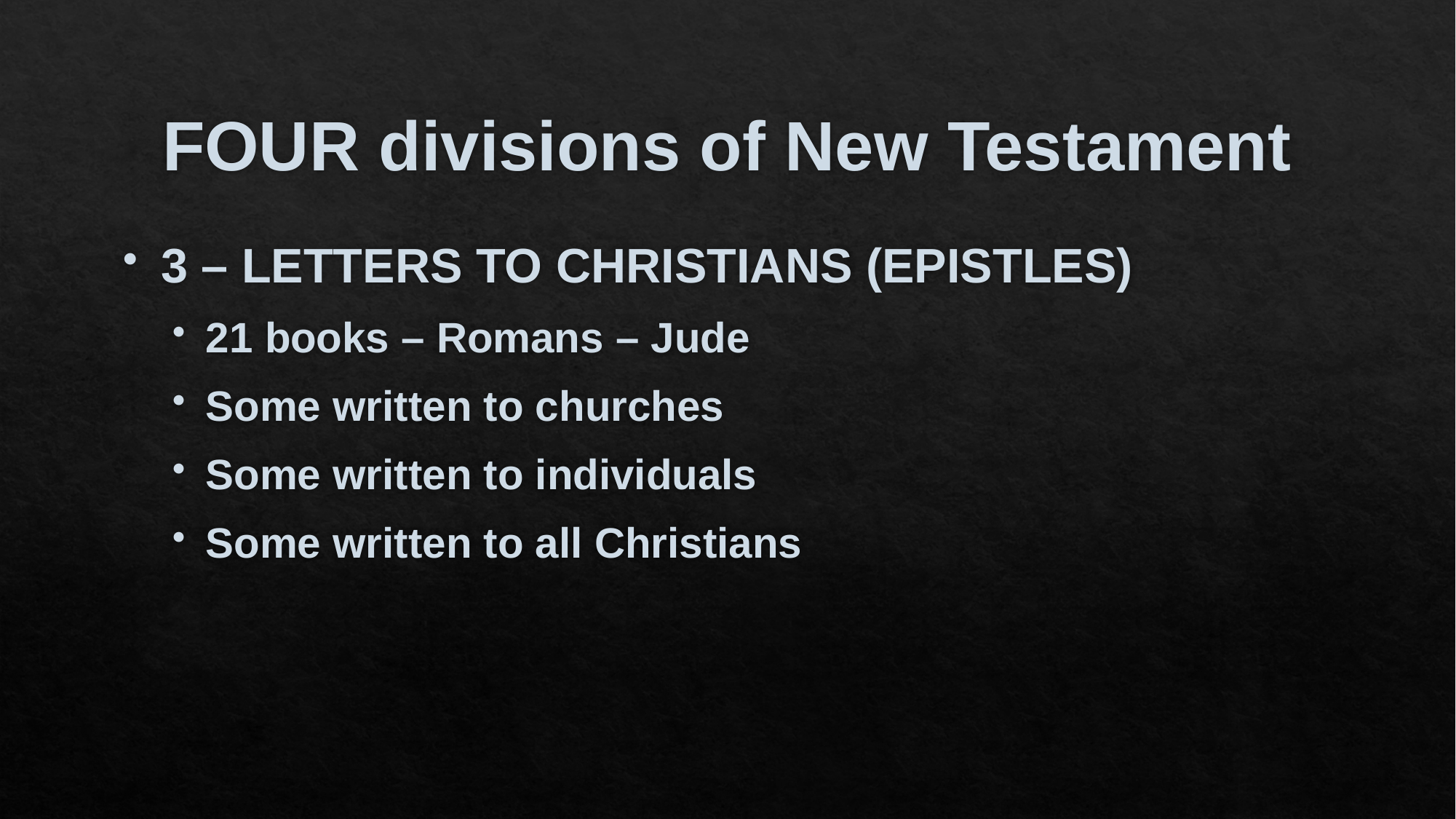

# FOUR divisions of New Testament
3 – LETTERS TO CHRISTIANS (EPISTLES)
21 books – Romans – Jude
Some written to churches
Some written to individuals
Some written to all Christians